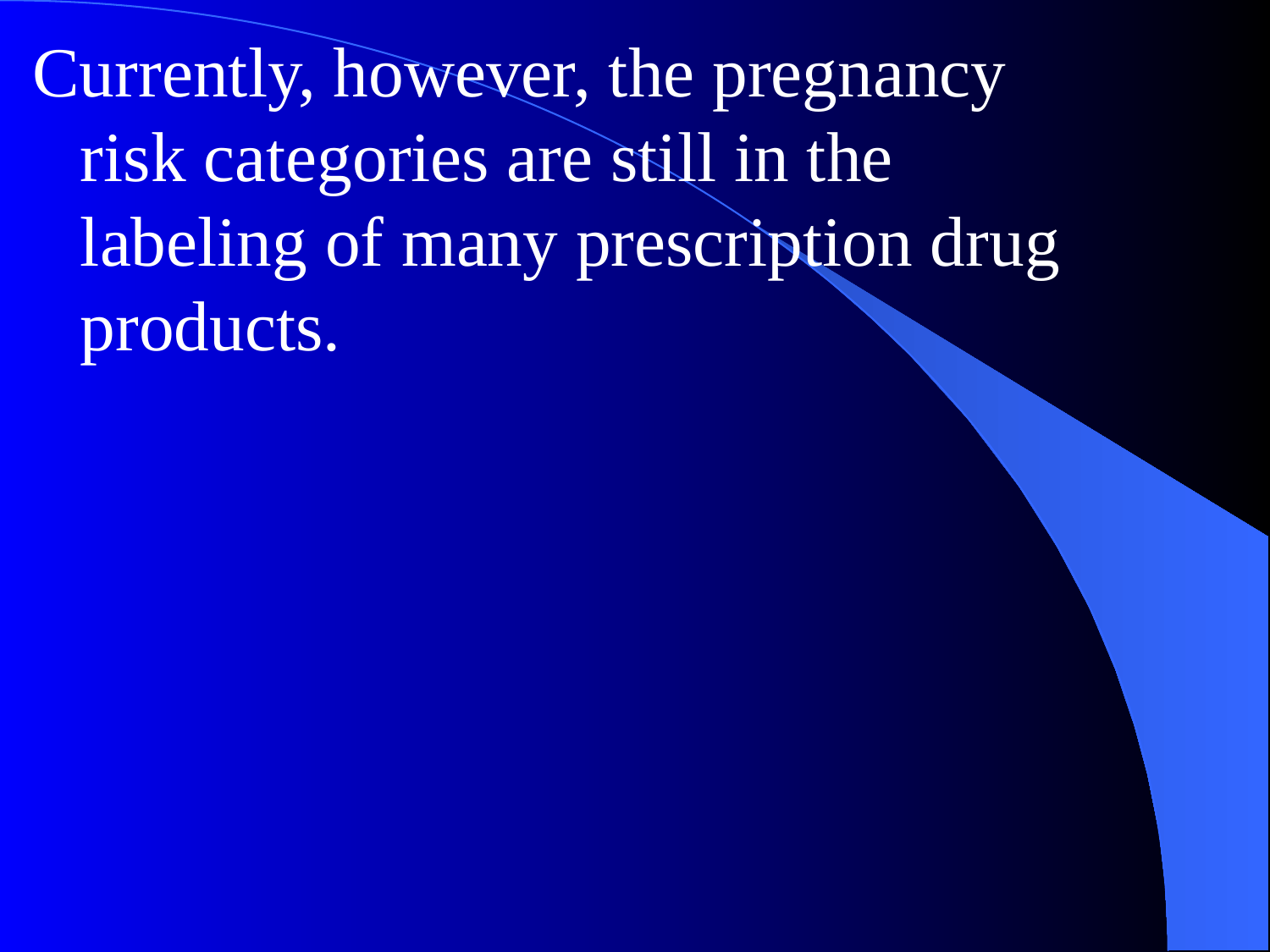

Currently, however, the pregnancy risk categories are still in the labeling of many prescription drug products.